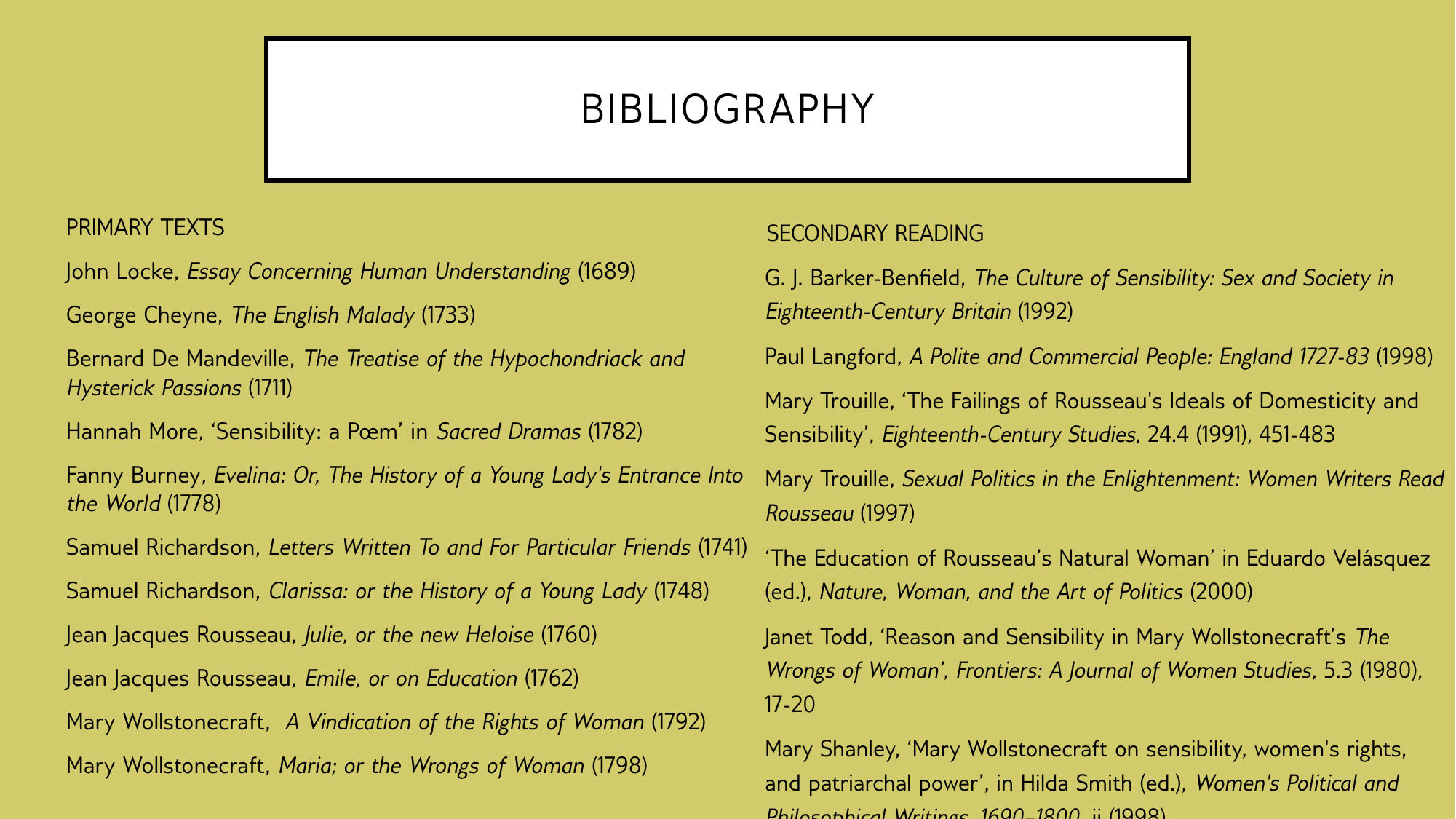

# Bibliography
PRIMARY TEXTS
John Locke, Essay Concerning Human Understanding (1689)
George Cheyne, The English Malady (1733)
Bernard De Mandeville, The Treatise of the Hypochondriack and Hysterick Passions (1711)
Hannah More, ‘Sensibility: a Poem’ in Sacred Dramas (1782)
Fanny Burney, Evelina: Or, The History of a Young Lady's Entrance Into the World (1778)
Samuel Richardson, Letters Written To and For Particular Friends (1741)
Samuel Richardson, Clarissa: or the History of a Young Lady (1748)
Jean Jacques Rousseau, Julie, or the new Heloise (1760)
Jean Jacques Rousseau, Emile, or on Education (1762)
Mary Wollstonecraft,  A Vindication of the Rights of Woman (1792)
Mary Wollstonecraft, Maria; or the Wrongs of Woman (1798)

    SECONDARY READING
G. J. Barker-Benfield, The Culture of Sensibility: Sex and Society in Eighteenth-Century Britain (1992)
Paul Langford, A Polite and Commercial People: England 1727-83 (1998)
Mary Trouille, ‘The Failings of Rousseau's Ideals of Domesticity and Sensibility’, Eighteenth-Century Studies, 24.4 (1991), 451-483
Mary Trouille, Sexual Politics in the Enlightenment: Women Writers Read Rousseau (1997)
‘The Education of Rousseau’s Natural Woman’ in Eduardo Velásquez (ed.), Nature, Woman, and the Art of Politics (2000)
Janet Todd, ‘Reason and Sensibility in Mary Wollstonecraft’s The Wrongs of Woman’, Frontiers: A Journal of Women Studies, 5.3 (1980), 17-20
Mary Shanley, ‘Mary Wollstonecraft on sensibility, women's rights, and patriarchal power’, in Hilda Smith (ed.), Women's Political and Philosophical Writings, 1690–1800, ii (1998)